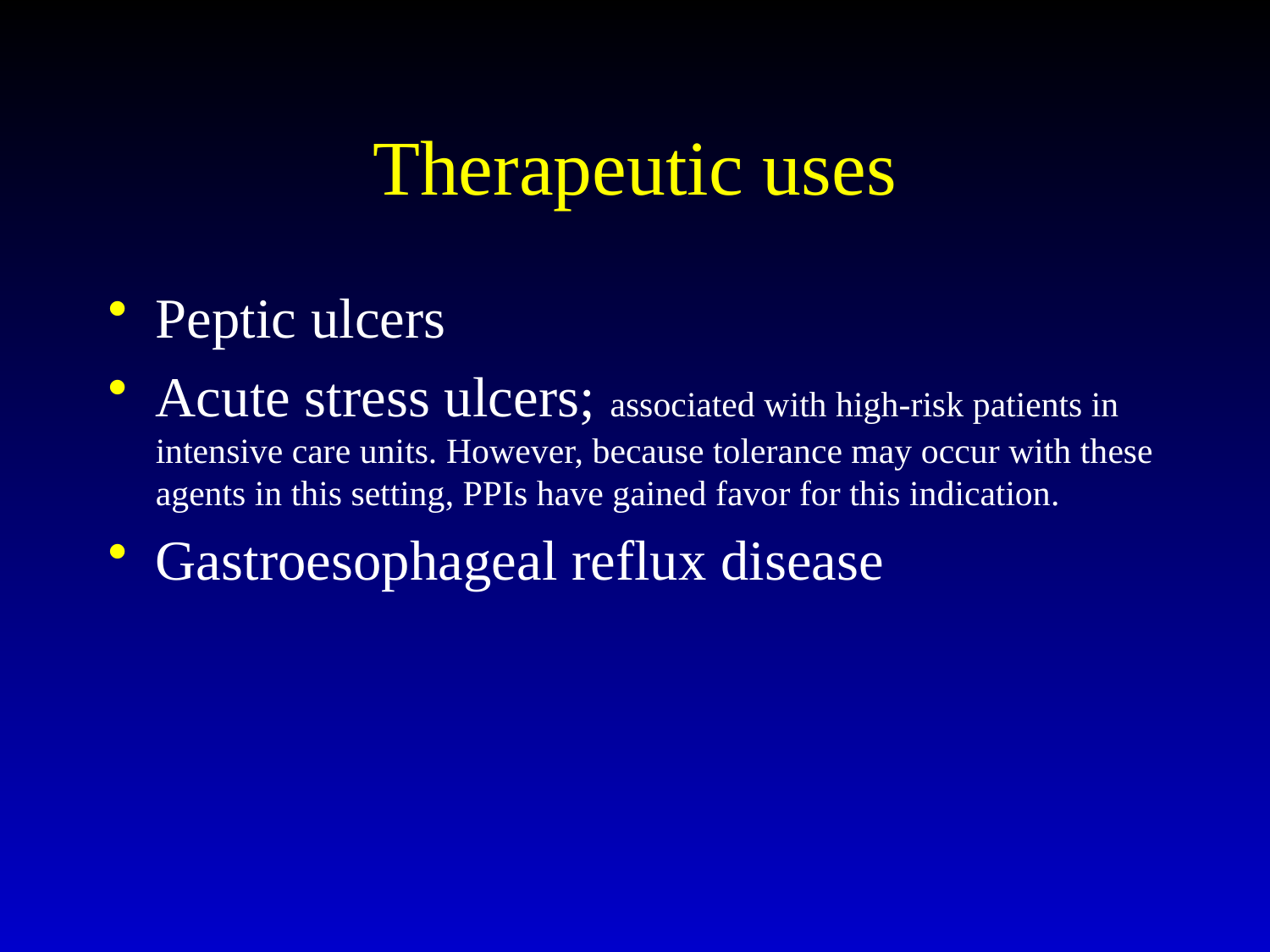

# Therapeutic uses
Peptic ulcers
Acute stress ulcers; associated with high-risk patients in intensive care units. However, because tolerance may occur with these agents in this setting, PPIs have gained favor for this indication.
Gastroesophageal reflux disease